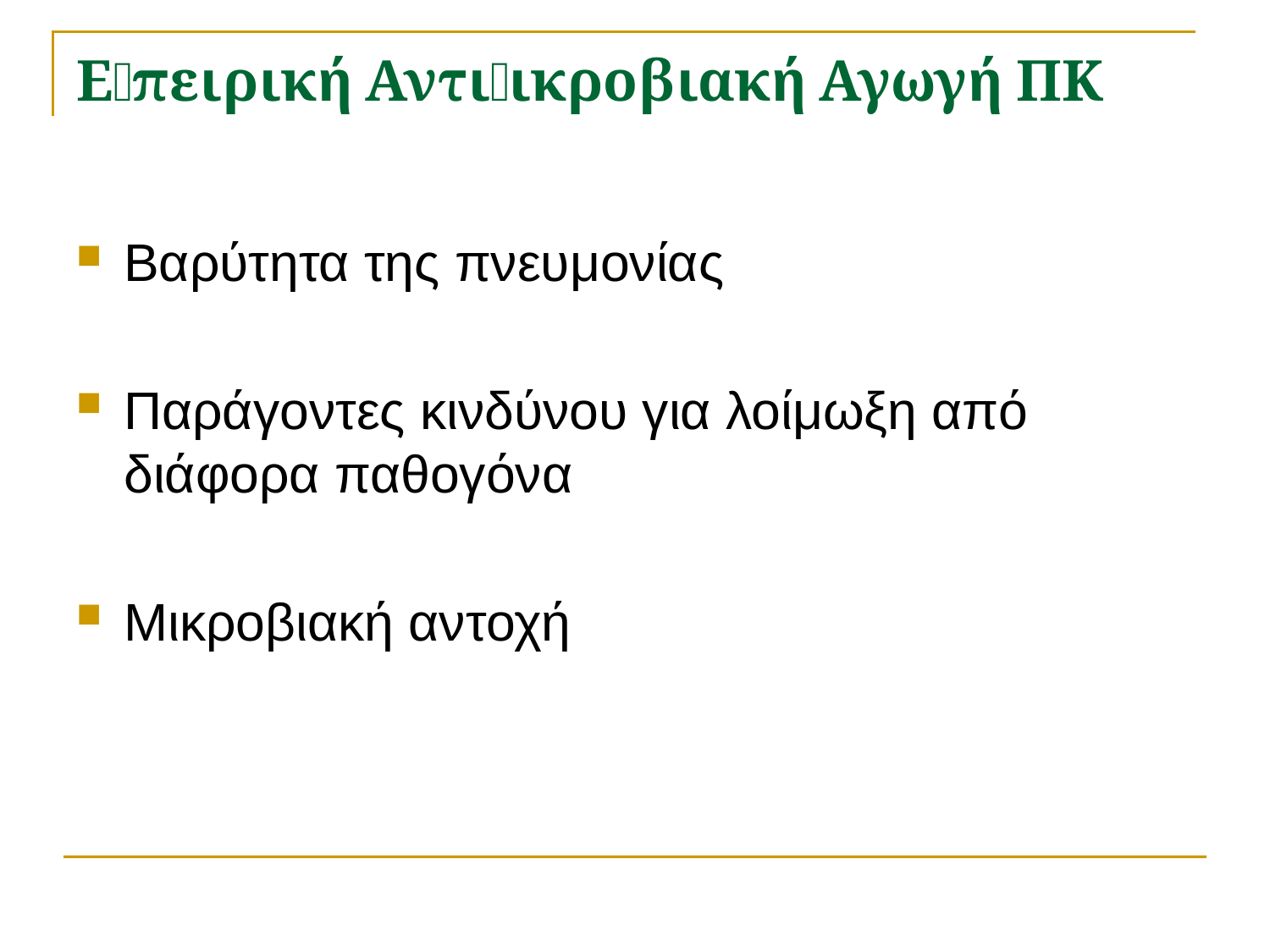

# Εμπειρική Αντιμικροβιακή Αγωγή ΠΚ
Βαρύτητα της πνευμονίας

Παράγοντες κινδύνου για λοίμωξη από διάφορα παθογόνα

Μικροβιακή αντοχή